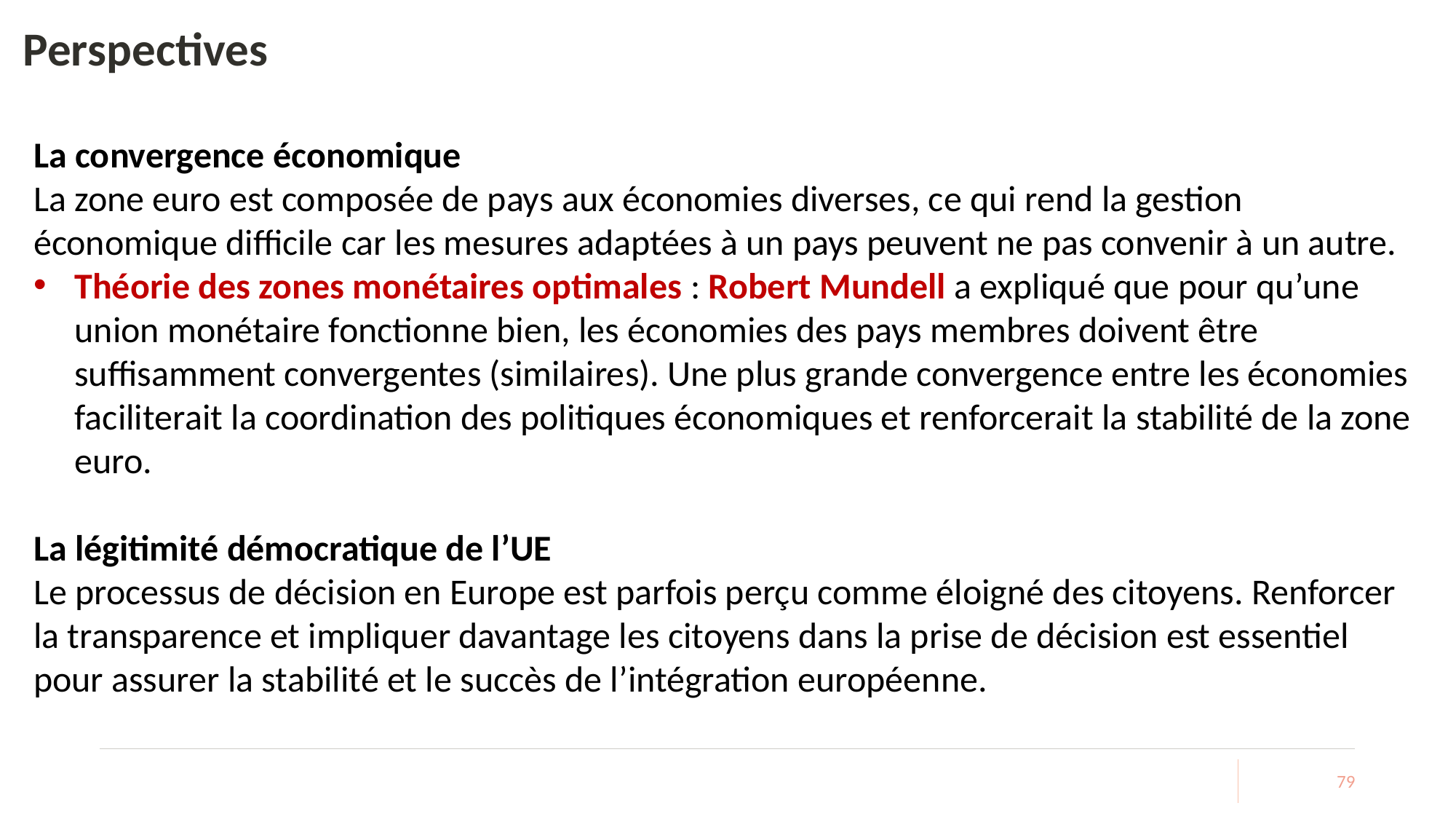

# Perspectives
La convergence économique
La zone euro est composée de pays aux économies diverses, ce qui rend la gestion économique difficile car les mesures adaptées à un pays peuvent ne pas convenir à un autre.
Théorie des zones monétaires optimales : Robert Mundell a expliqué que pour qu’une union monétaire fonctionne bien, les économies des pays membres doivent être suffisamment convergentes (similaires). Une plus grande convergence entre les économies faciliterait la coordination des politiques économiques et renforcerait la stabilité de la zone euro.

La légitimité démocratique de l’UE
Le processus de décision en Europe est parfois perçu comme éloigné des citoyens. Renforcer la transparence et impliquer davantage les citoyens dans la prise de décision est essentiel pour assurer la stabilité et le succès de l’intégration européenne.

79